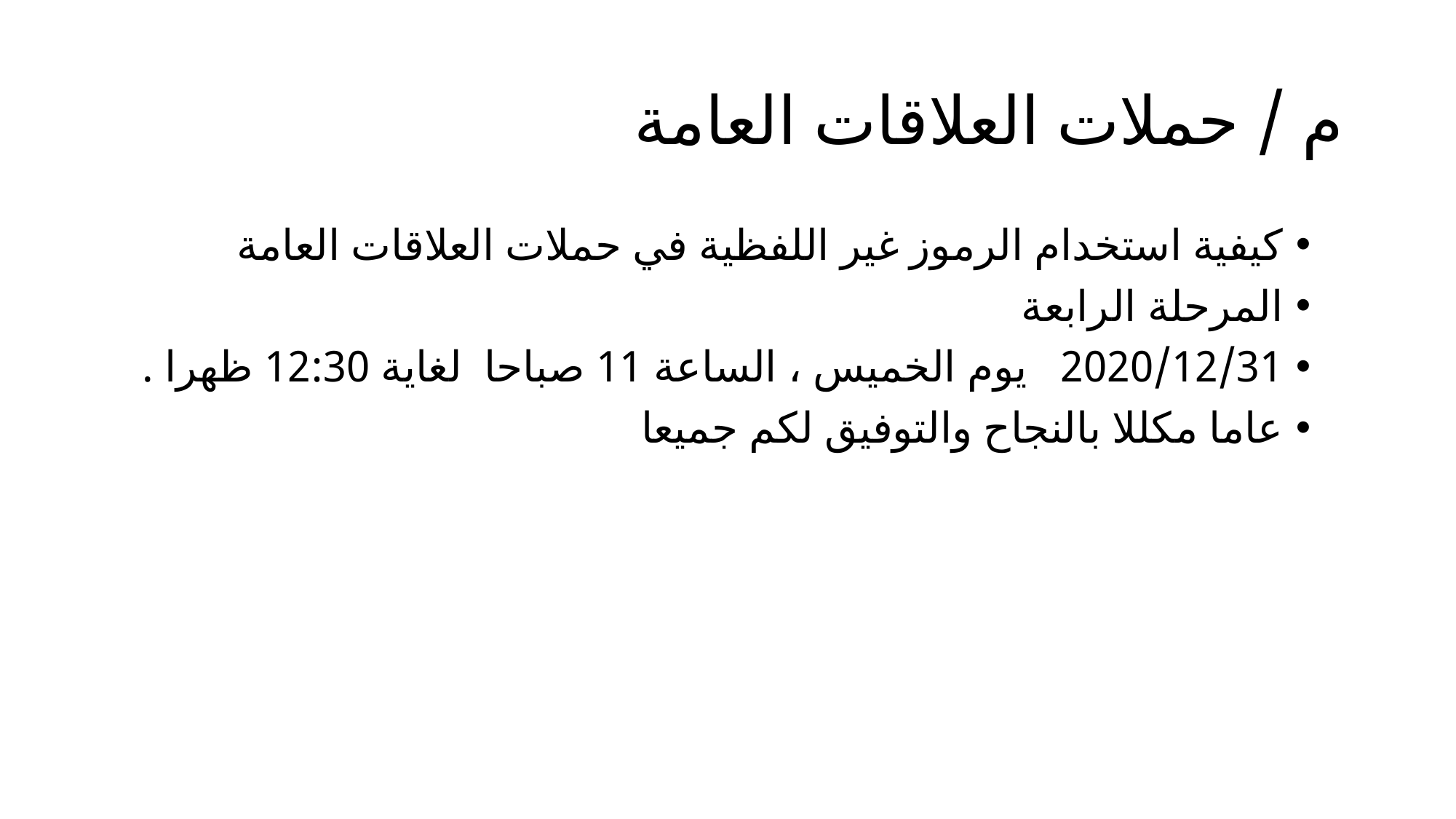

# م / حملات العلاقات العامة
كيفية استخدام الرموز غير اللفظية في حملات العلاقات العامة
المرحلة الرابعة
2020/12/31   يوم الخميس ، الساعة 11 صباحا  لغاية 12:30 ظهرا .
عاما مكللا بالنجاح والتوفيق لكم جميعا